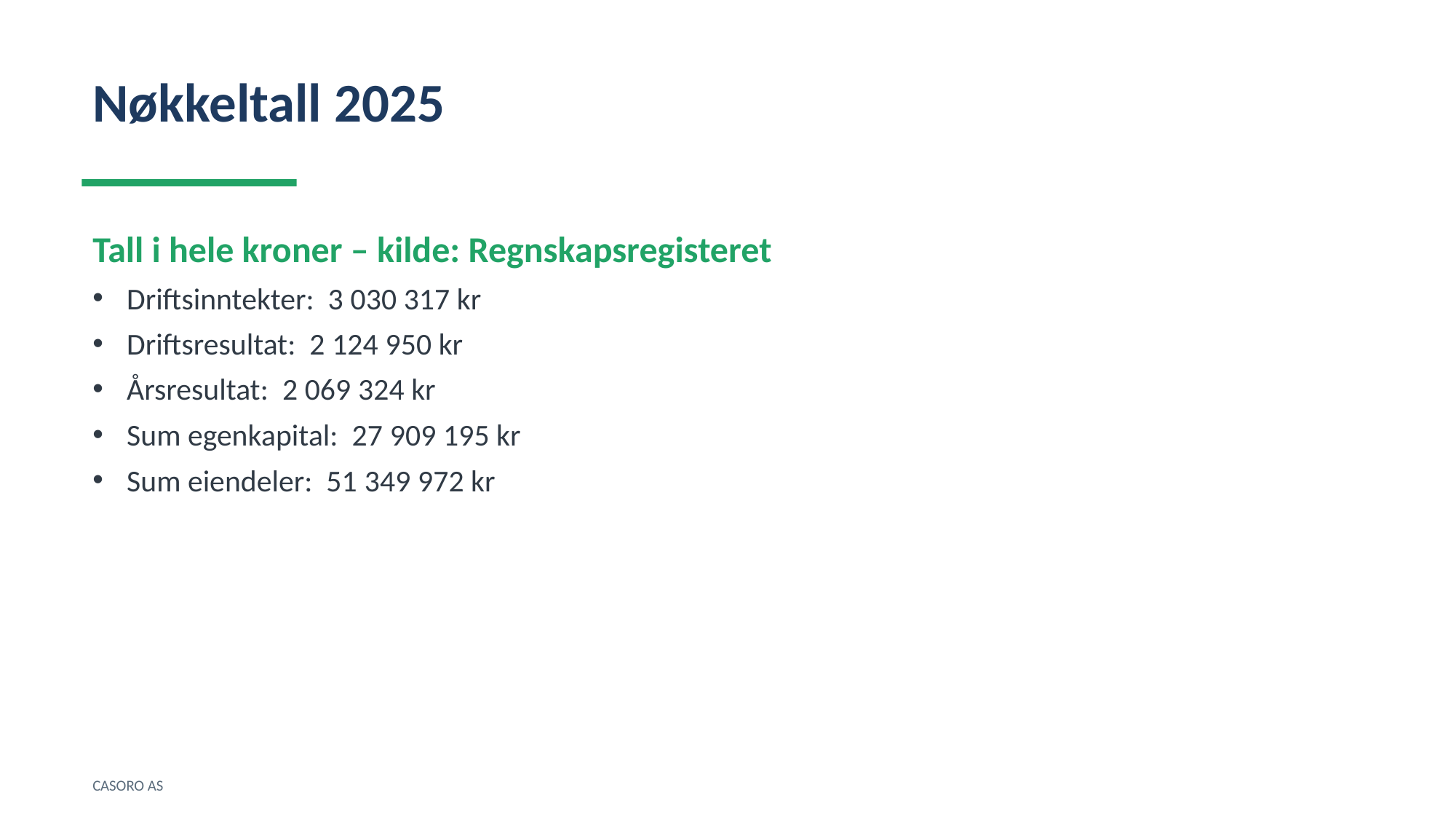

Nøkkeltall 2025

Tall i hele kroner – kilde: Regnskapsregisteret
Driftsinntekter:  3 030 317 kr
Driftsresultat:  2 124 950 kr
Årsresultat:  2 069 324 kr
Sum egenkapital:  27 909 195 kr
Sum eiendeler:  51 349 972 kr
CASORO AS